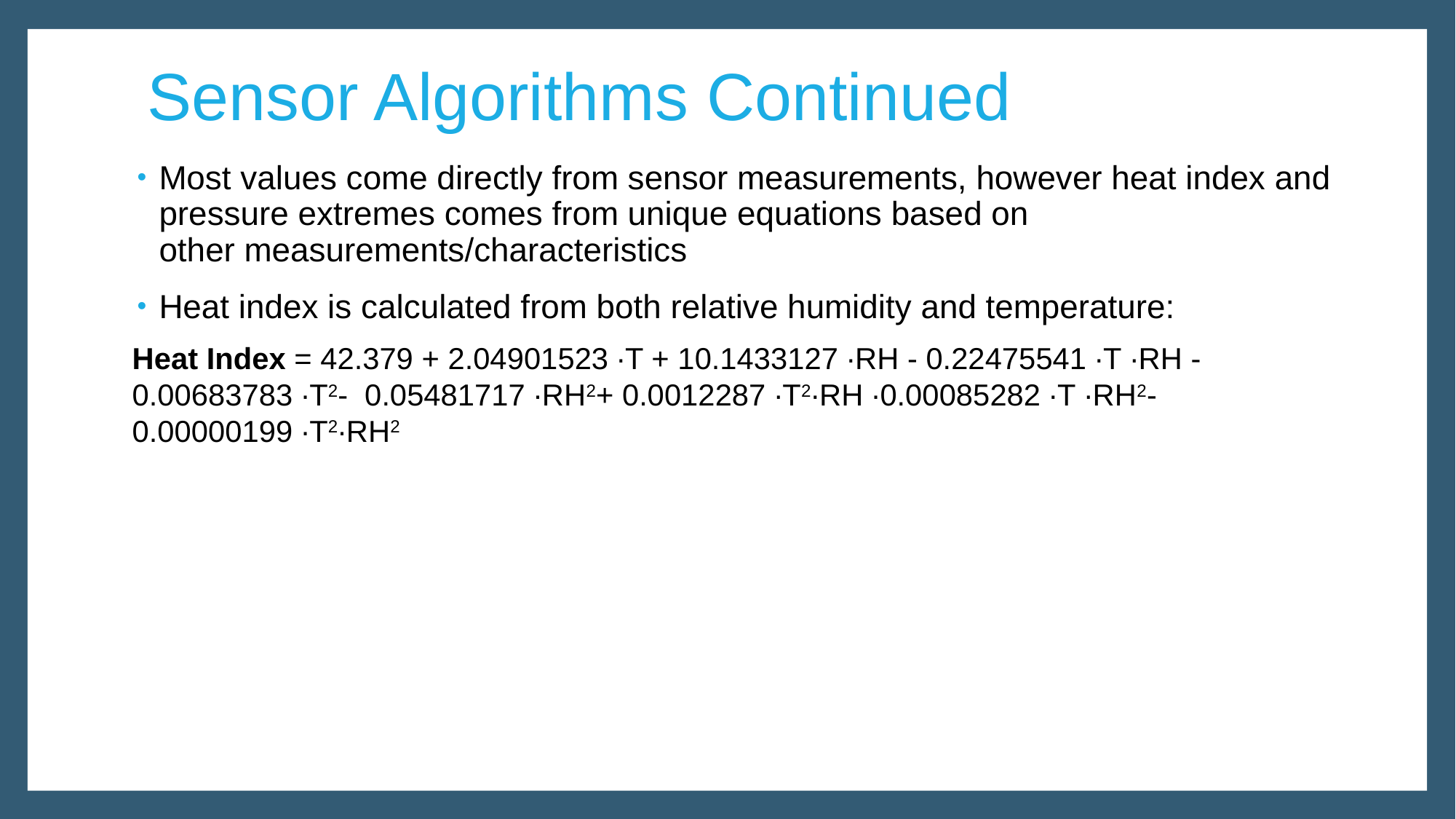

Sensor Algorithms Continued
Most values come directly from sensor measurements, however heat index and pressure extremes comes from unique equations based on other measurements/characteristics
Heat index is calculated from both relative humidity and temperature:

Heat Index = 42.379 + 2.04901523 ∙T + 10.1433127 ∙RH - 0.22475541 ∙T ∙RH - 0.00683783 ∙T2-  0.05481717 ∙RH2+ 0.0012287 ∙T2∙RH ∙0.00085282 ∙T ∙RH2- 0.00000199 ∙T2∙RH2